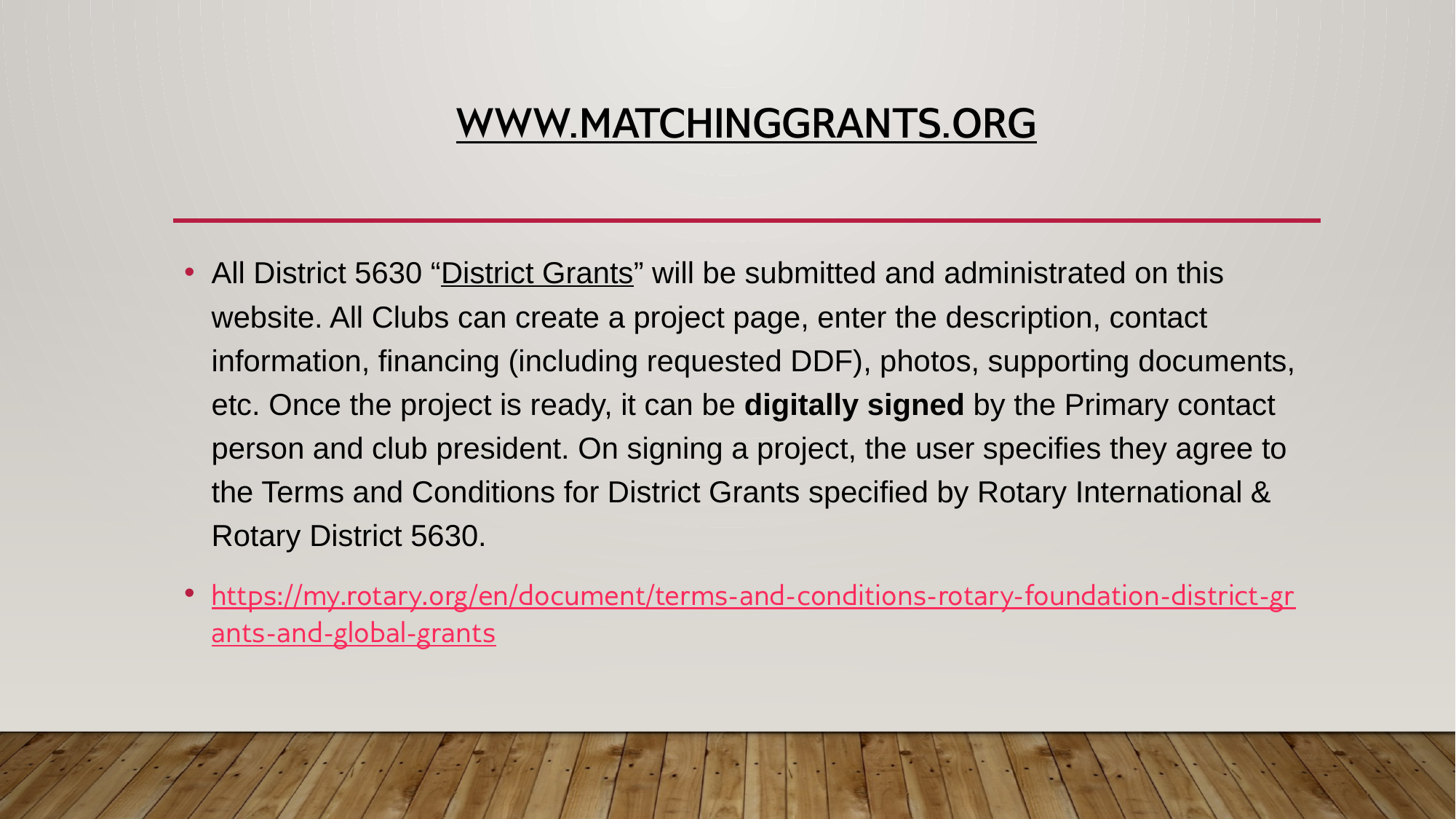

# WWW.matchinggrants.org
All District 5630 “District Grants” will be submitted and administrated on this website. All Clubs can create a project page, enter the description, contact information, financing (including requested DDF), photos, supporting documents, etc. Once the project is ready, it can be digitally signed by the Primary contact person and club president. On signing a project, the user specifies they agree to the Terms and Conditions for District Grants specified by Rotary International & Rotary District 5630.
https://my.rotary.org/en/document/terms-and-conditions-rotary-foundation-district-grants-and-global-grants